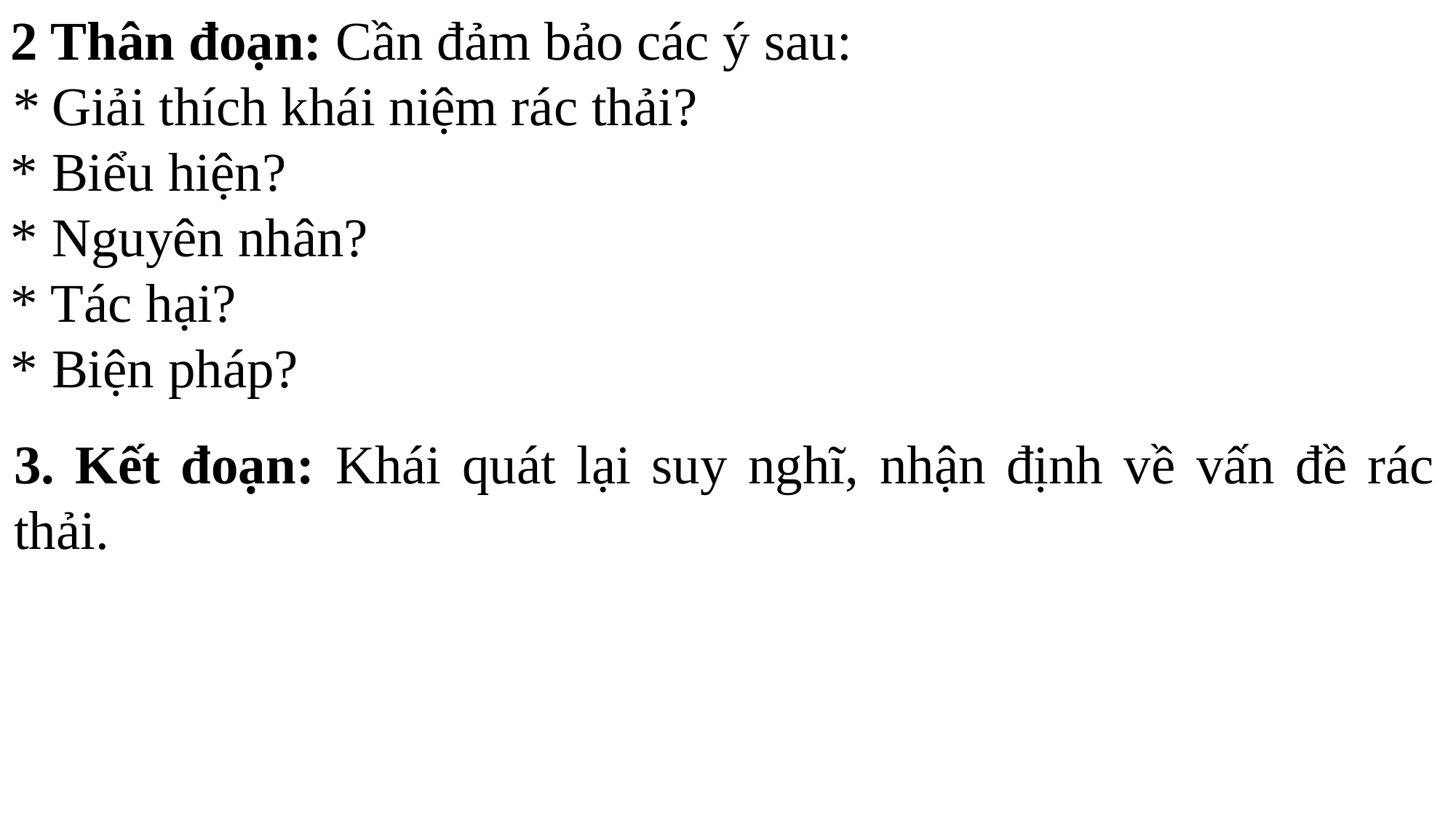

2 Thân đoạn: Cần đảm bảo các ý sau:
* Giải thích khái niệm rác thải?
* Biểu hiện?
* Nguyên nhân?
* Tác hại?
* Biện pháp?
3. Kết đoạn: Khái quát lại suy nghĩ, nhận định về vấn đề rác thải.